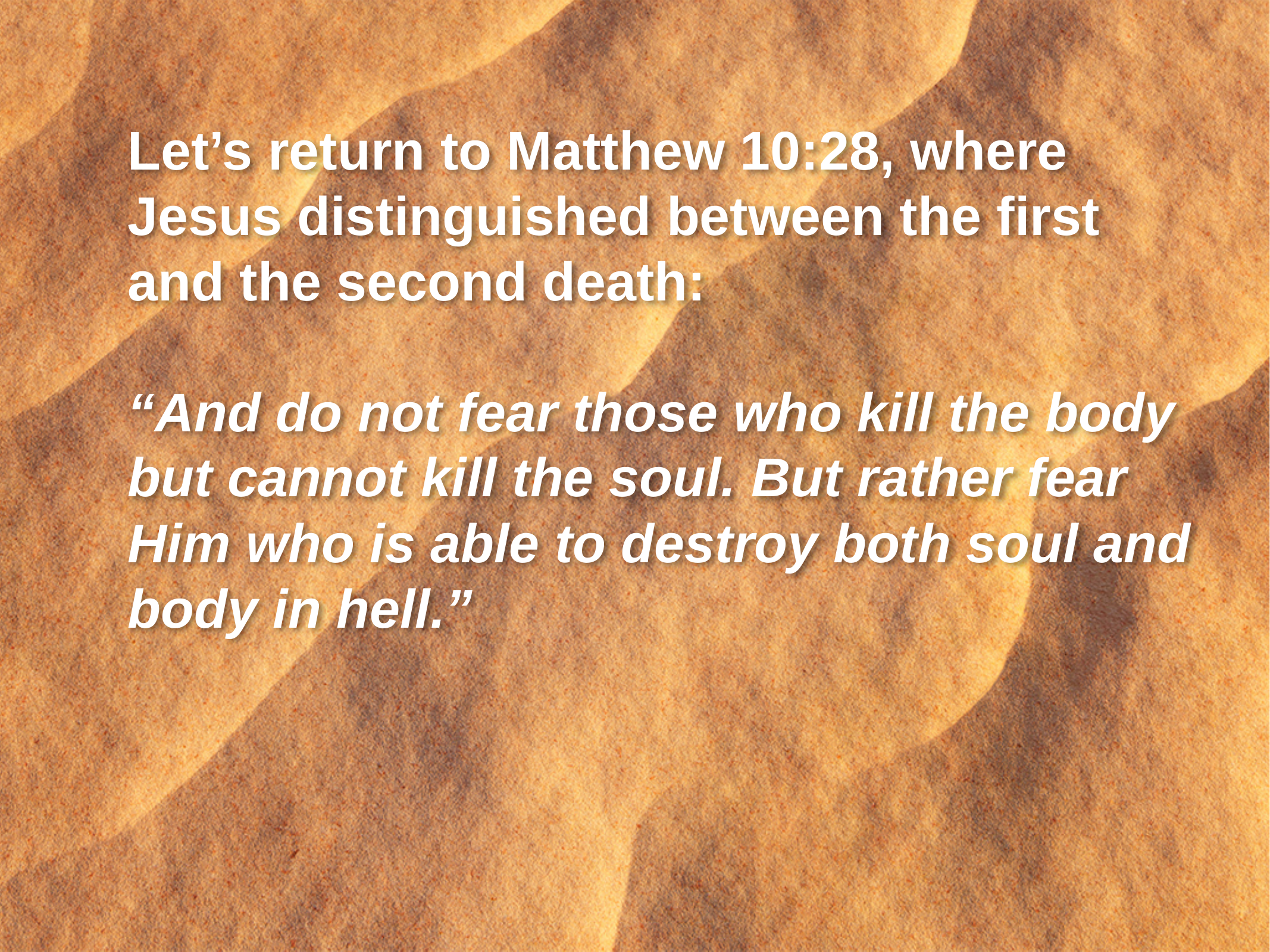

Let’s return to Matthew 10:28, where Jesus distinguished between the first and the second death:
“And do not fear those who kill the body but cannot kill the soul. But rather fear Him who is able to destroy both soul and body in hell.”